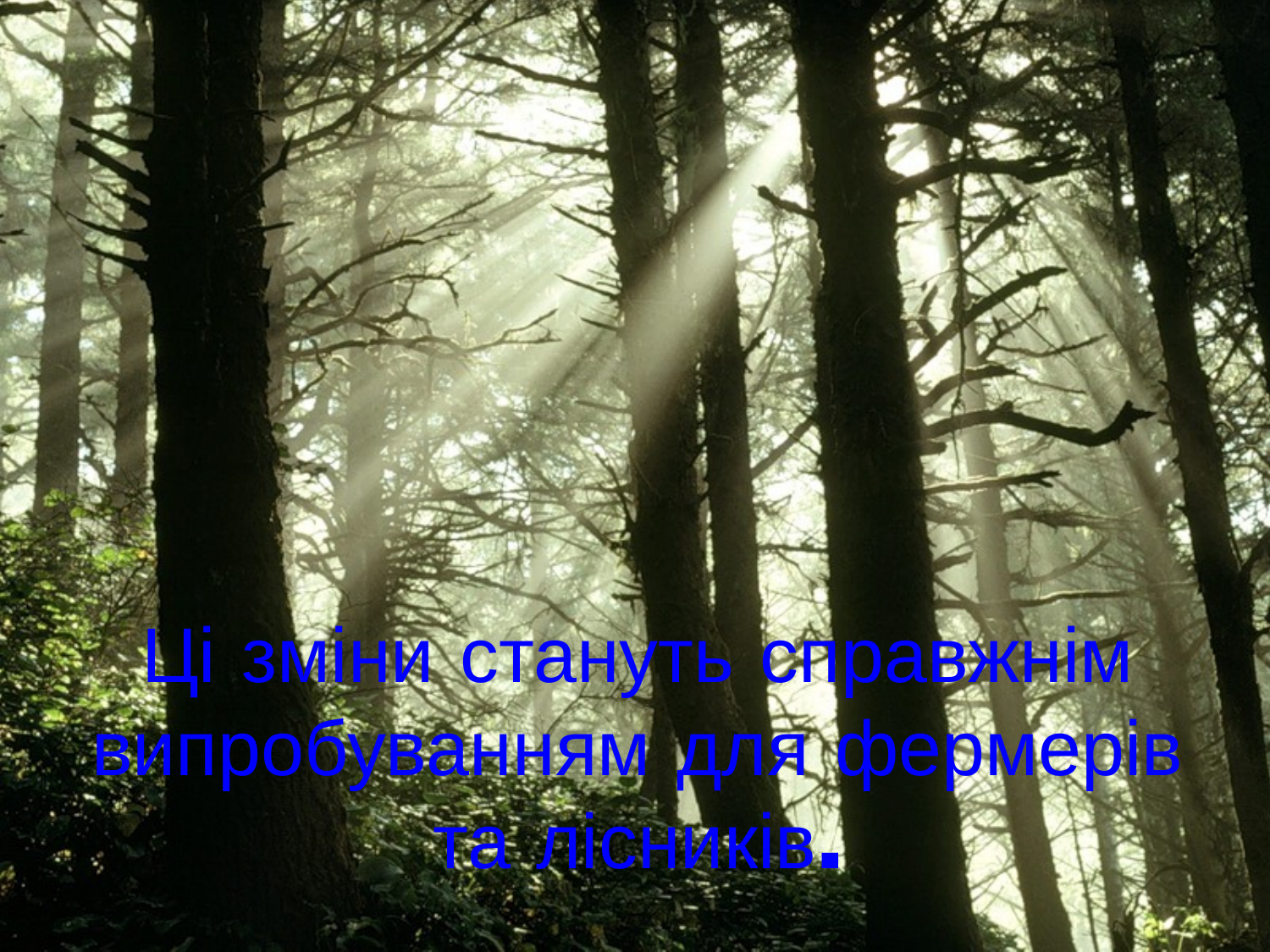

# Ці зміни стануть справжнім випробуванням для фермерів та лісників.